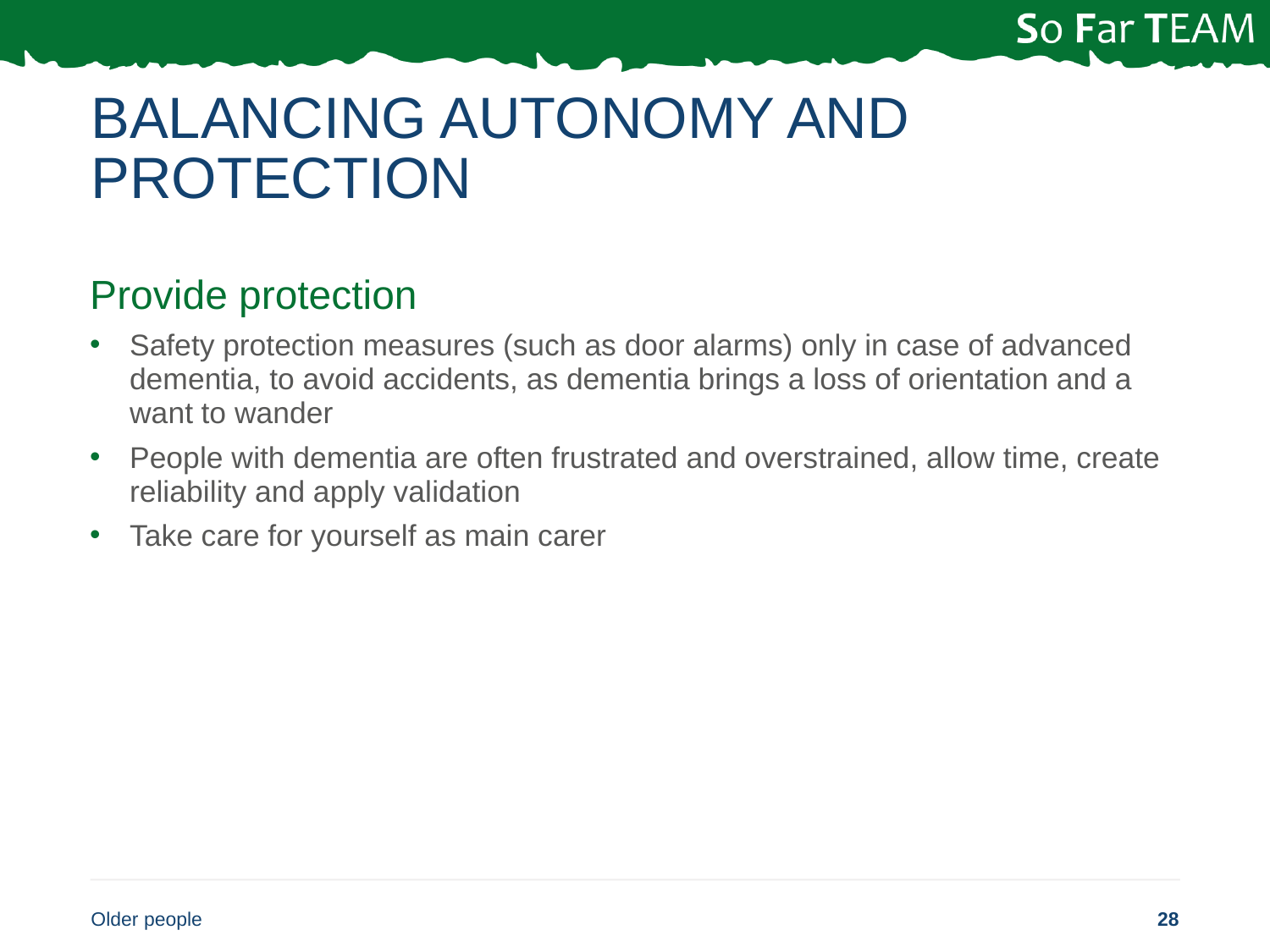

# Balancing autonomy and protection

Provide protection
Safety protection measures (such as door alarms) only in case of advanced dementia, to avoid accidents, as dementia brings a loss of orientation and a want to wander
People with dementia are often frustrated and overstrained, allow time, create reliability and apply validation
Take care for yourself as main carer

Older people
28